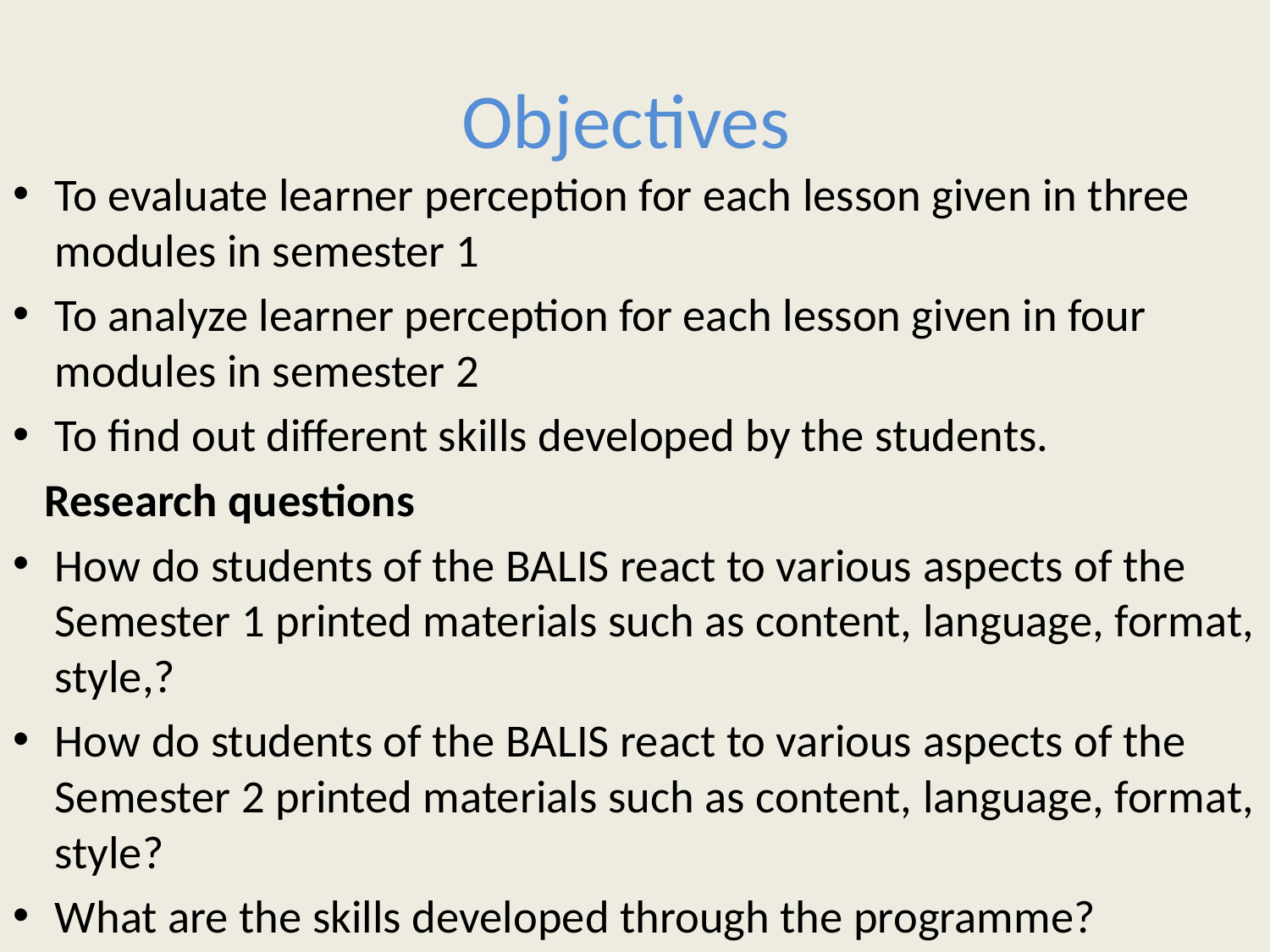

# Objectives
To evaluate learner perception for each lesson given in three modules in semester 1
To analyze learner perception for each lesson given in four modules in semester 2
To find out different skills developed by the students.
   Research questions
How do students of the BALIS react to various aspects of the Semester 1 printed materials such as content, language, format, style,?
How do students of the BALIS react to various aspects of the Semester 2 printed materials such as content, language, format, style?
What are the skills developed through the programme?